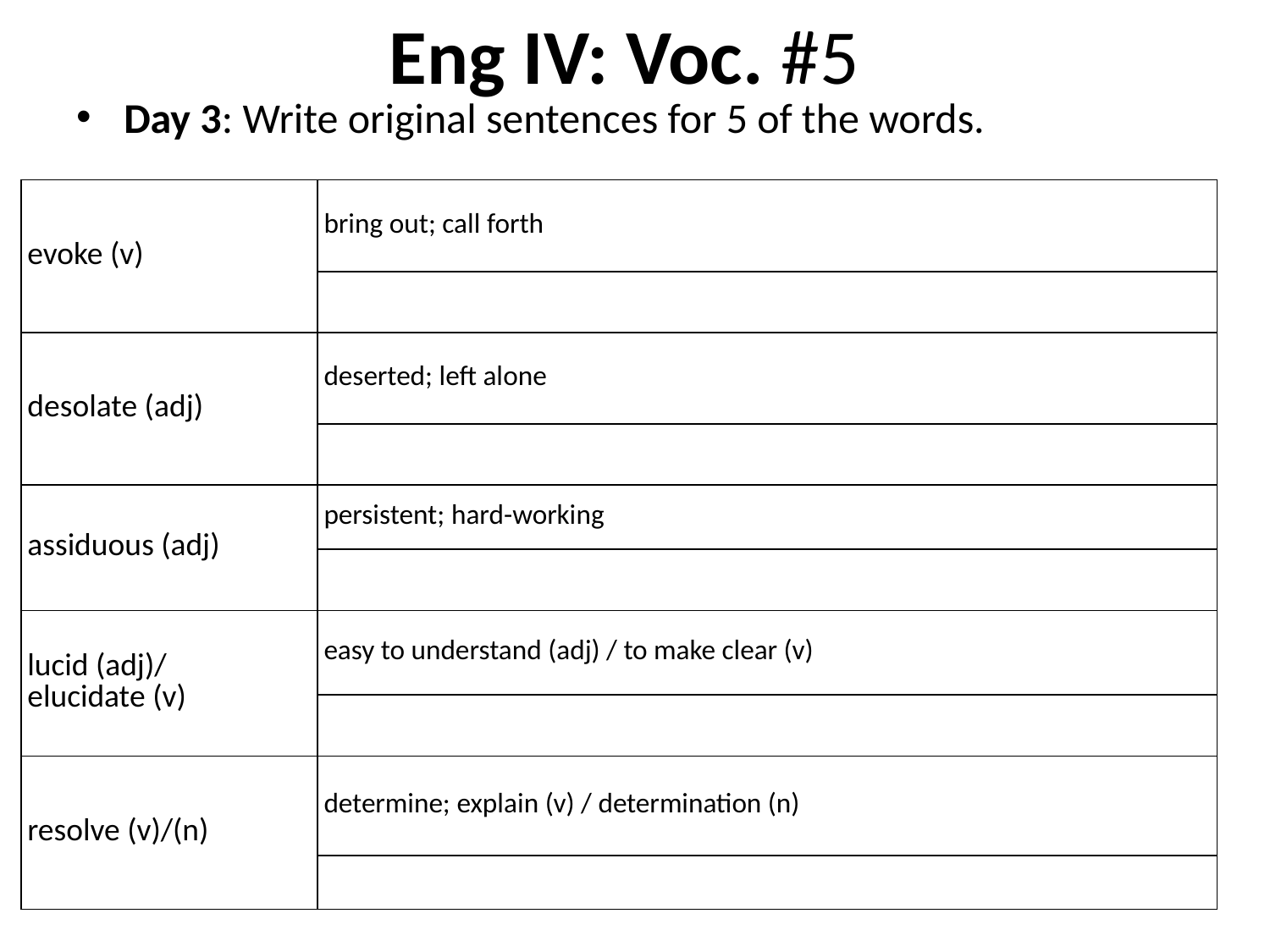

# Eng IV: Voc. #5
Day 3: Write original sentences for 5 of the words.
| evoke (v) | bring out; call forth |
| --- | --- |
|  |  |
| desolate (adj) | deserted; left alone |
|  |  |
| assiduous (adj) | persistent; hard-working |
|  |  |
| lucid (adj)/ elucidate (v) | easy to understand (adj) / to make clear (v) |
|  |  |
| resolve (v)/(n) | determine; explain (v) / determination (n) |
|  |  |